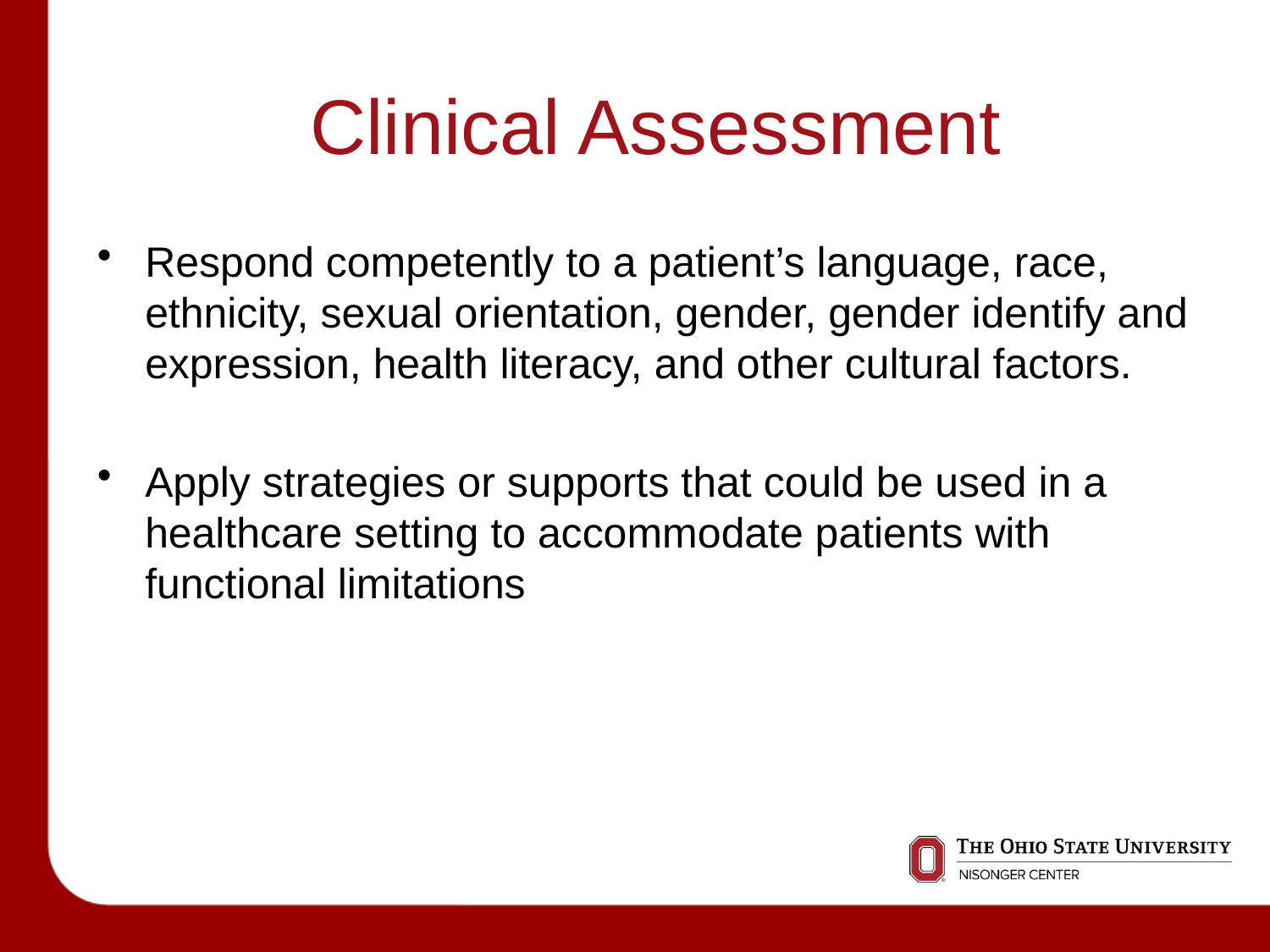

# Clinical Assessment
Respond competently to a patient’s language, race, ethnicity, sexual orientation, gender, gender identify and expression, health literacy, and other cultural factors.

Apply strategies or supports that could be used in a healthcare setting to accommodate patients with functional limitations